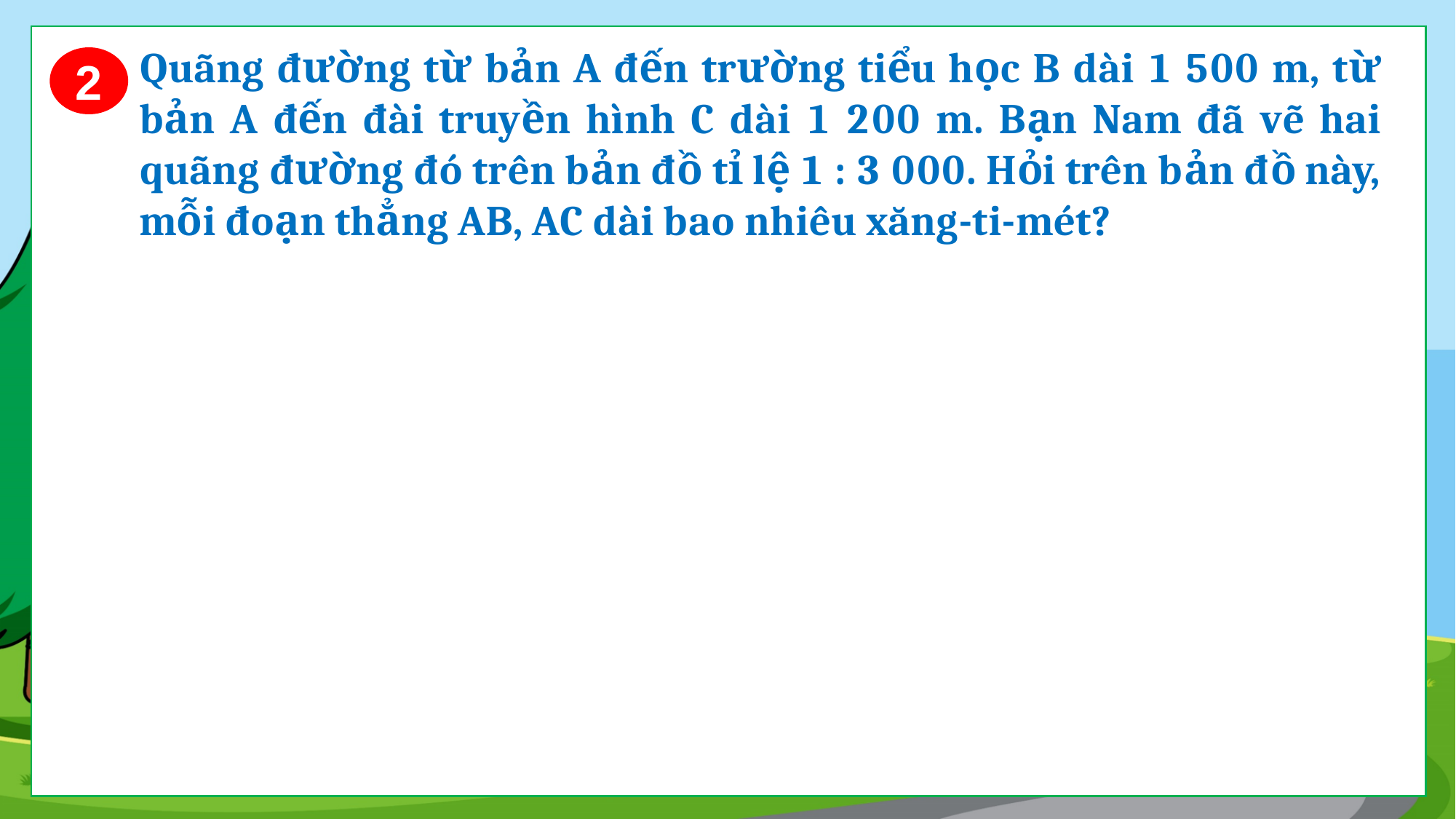

Quãng đường từ bản A đến trường tiểu học B dài 1 500 m, từ bản A đến đài truyền hình C dài 1 200 m. Bạn Nam đã vẽ hai quãng đường đó trên bản đồ tỉ lệ 1 : 3 000. Hỏi trên bản đồ này, mỗi đoạn thẳng AB, AC dài bao nhiêu xăng-ti-mét?
2